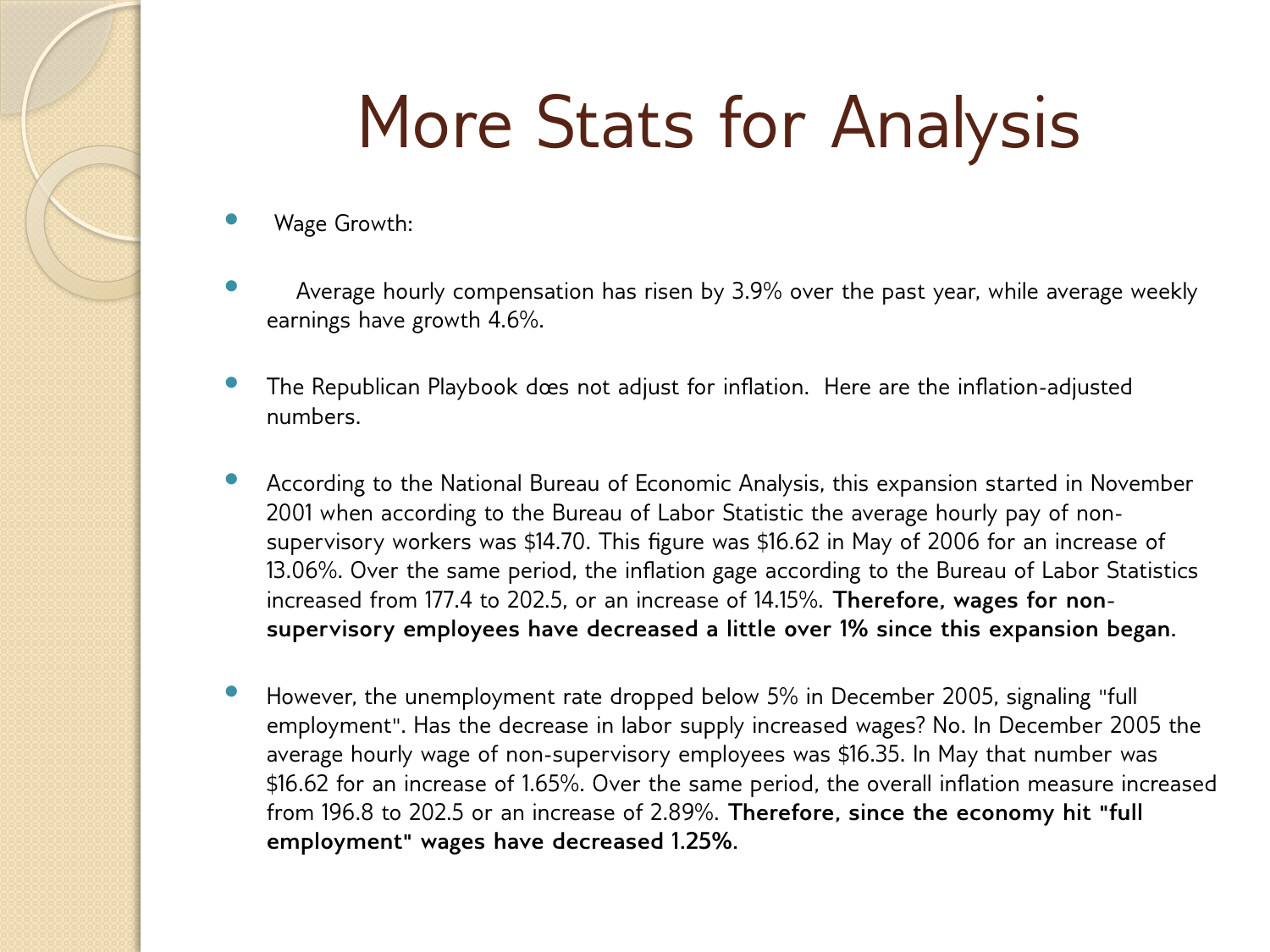

# More Stats for Analysis
 Wage Growth:

    Average hourly compensation has risen by 3.9% over the past year, while average weekly earnings have growth 4.6%.

The Republican Playbook does not adjust for inflation.  Here are the inflation-adjusted numbers.

According to the National Bureau of Economic Analysis, this expansion started in November 2001 when according to the Bureau of Labor Statistic the average hourly pay of non-supervisory workers was $14.70. This figure was $16.62 in May of 2006 for an increase of 13.06%. Over the same period, the inflation gage according to the Bureau of Labor Statistics increased from 177.4 to 202.5, or an increase of 14.15%. Therefore, wages for non-supervisory employees have decreased a little over 1% since this expansion began.

However, the unemployment rate dropped below 5% in December 2005, signaling "full employment". Has the decrease in labor supply increased wages? No. In December 2005 the average hourly wage of non-supervisory employees was $16.35. In May that number was $16.62 for an increase of 1.65%. Over the same period, the overall inflation measure increased from 196.8 to 202.5 or an increase of 2.89%. Therefore, since the economy hit "full employment" wages have decreased 1.25%.